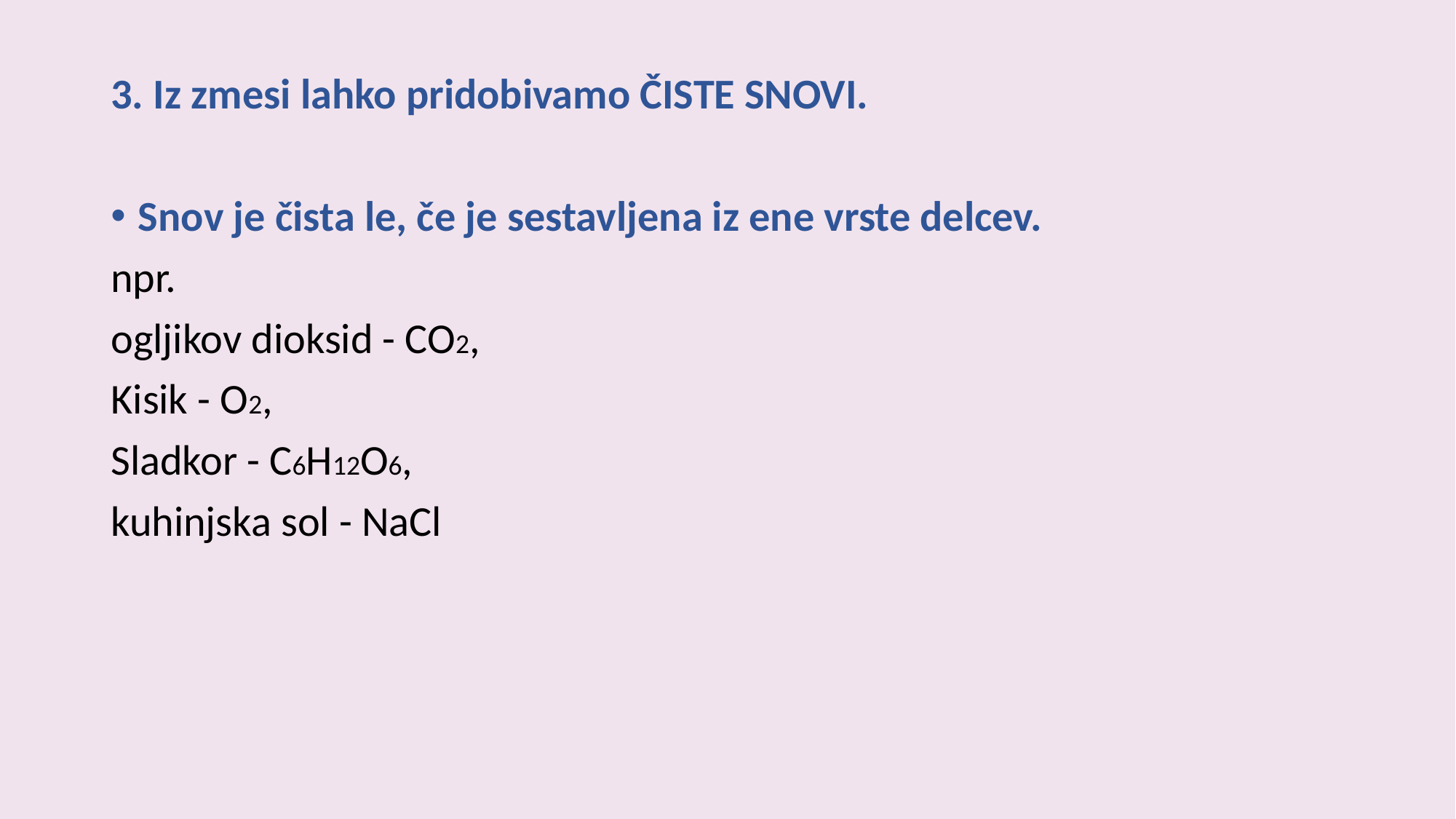

3. Iz zmesi lahko pridobivamo ČISTE SNOVI.

Snov je čista le, če je sestavljena iz ene vrste delcev.
npr.
ogljikov dioksid - CO2,
Kisik - O2,
Sladkor - C6H12O6,
kuhinjska sol - NaCl